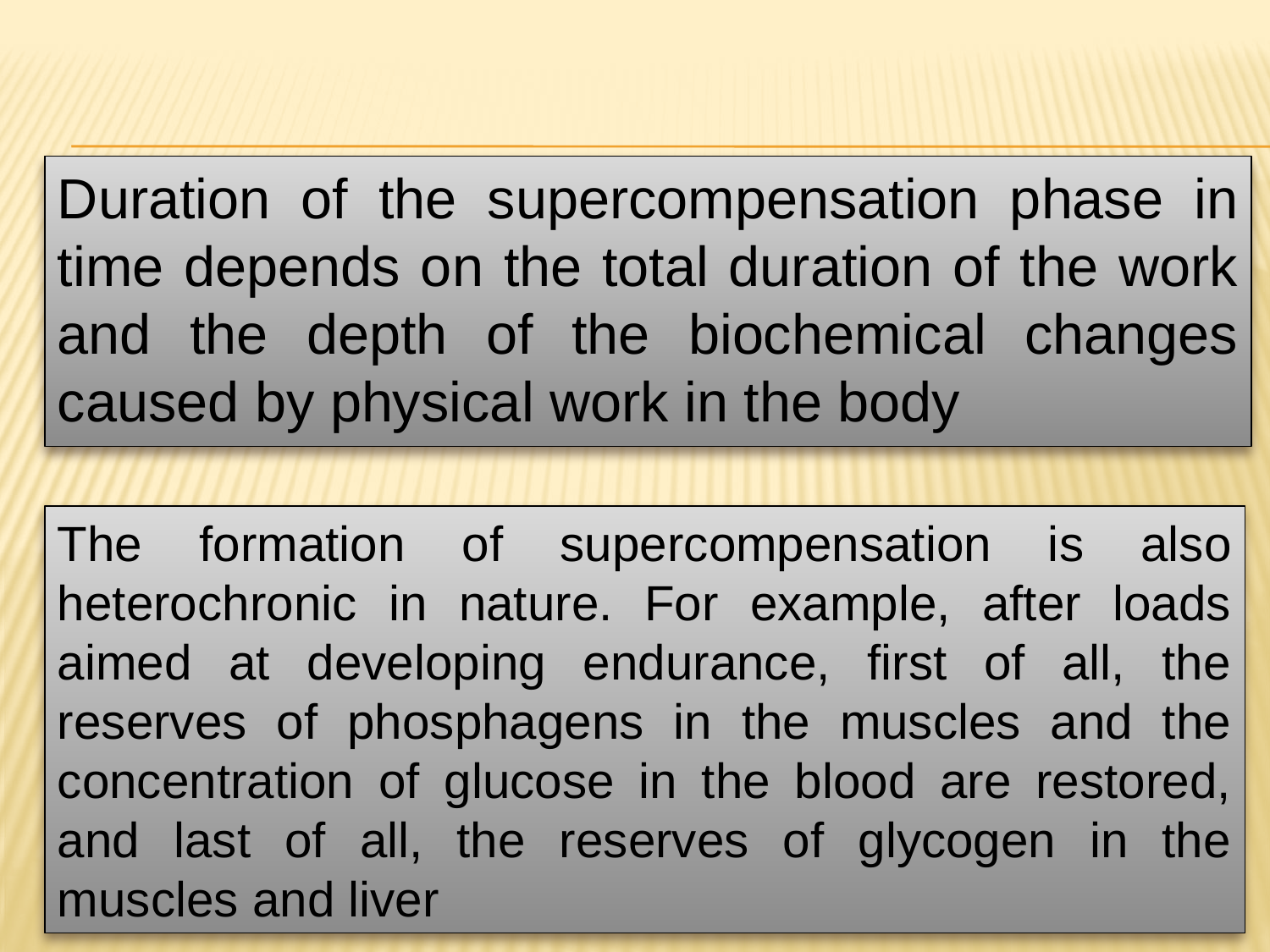

Duration of the supercompensation phase in time depends on the total duration of the work and the depth of the biochemical changes caused by physical work in the body
The formation of supercompensation is also heterochronic in nature. For example, after loads aimed at developing endurance, first of all, the reserves of phosphagens in the muscles and the concentration of glucose in the blood are restored, and last of all, the reserves of glycogen in the muscles and liver